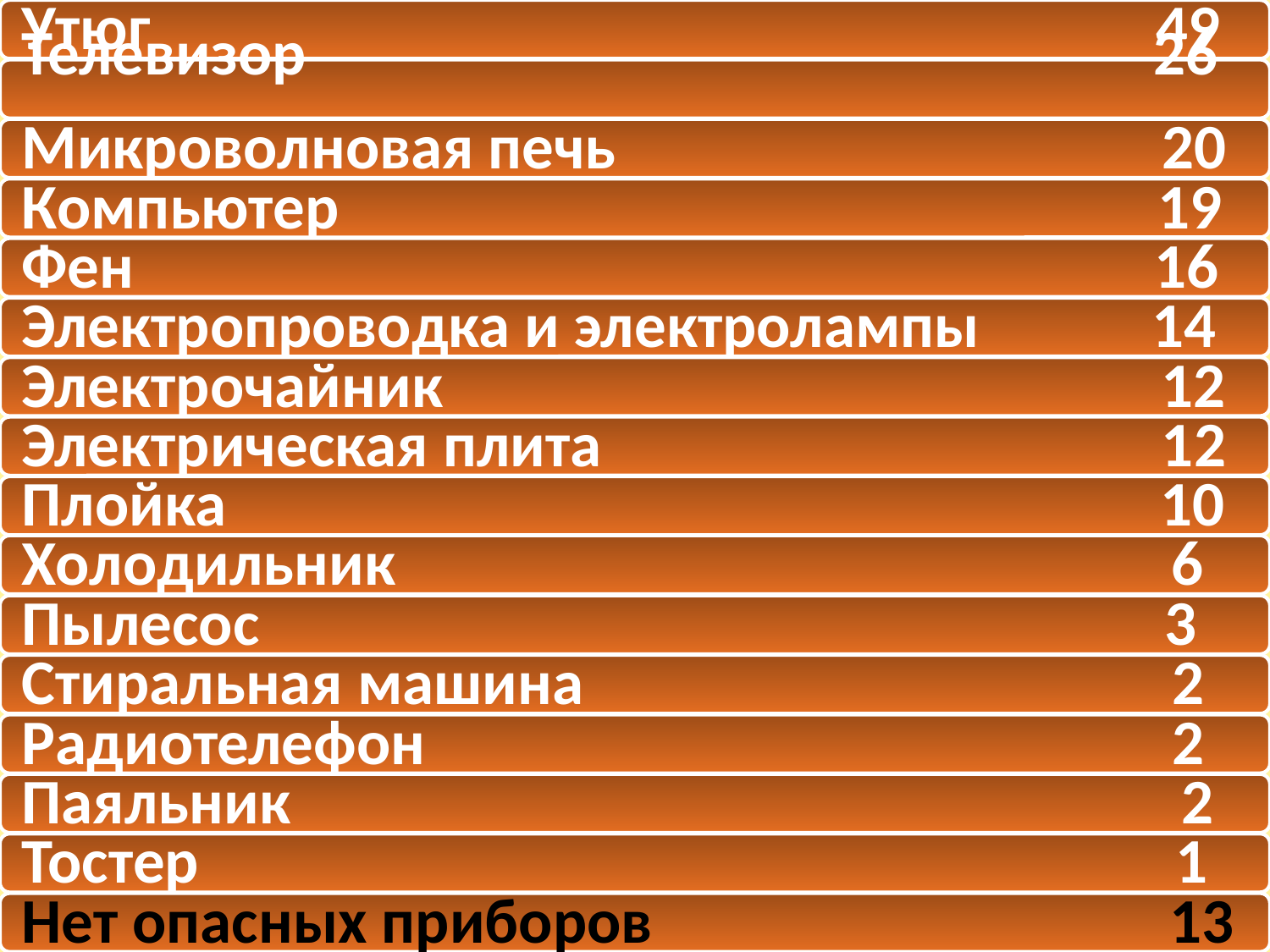

Утюг                                                                      49
Телевизор                                                           26
Микроволновая печь                                      20
Компьютер                                                         19
Фен                                                                       16
Электропроводка и электролампы            14
Электрочайник                                                  12
Электрическая плита                                       12
Плойка                                                                 10
Холодильник                                                      6
Пылесос                                                               3
Стиральная машина                                         2
Радиотелефон                                                    2
Паяльник                                                              2
Тостер                                                                    1
Нет опасных приборов                                    13